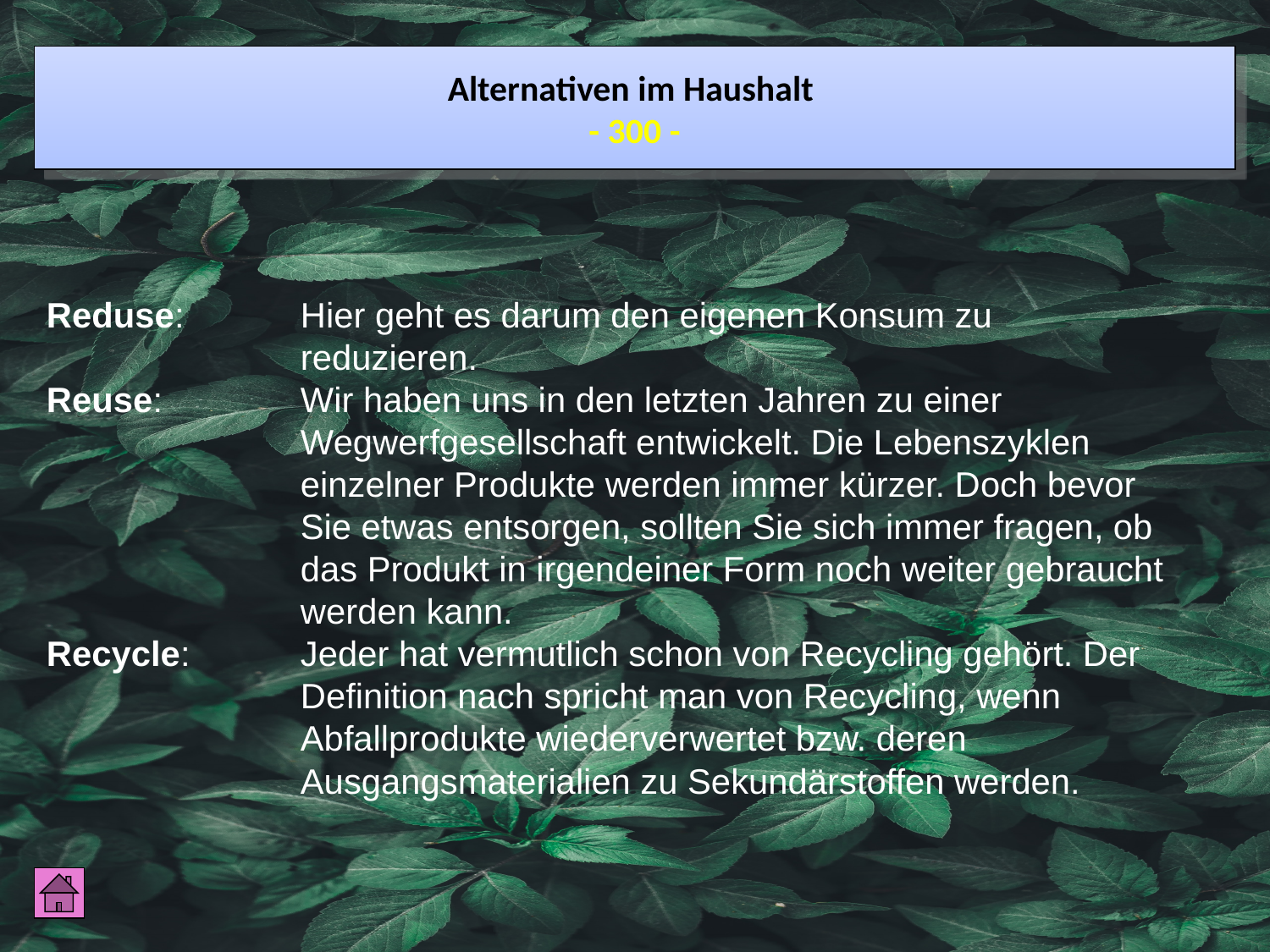

Alternativen im Haushalt
- 300 -
Reduse: 	Hier geht es darum den eigenen Konsum zu
		reduzieren.
Reuse: 		Wir haben uns in den letzten Jahren zu einer
		Wegwerfgesellschaft entwickelt. Die Lebenszyklen
		einzelner Produkte werden immer kürzer. Doch bevor
		Sie etwas entsorgen, sollten Sie sich immer fragen, ob
		das Produkt in irgendeiner Form noch weiter gebraucht
		werden kann.
Recycle: 	Jeder hat vermutlich schon von Recycling gehört. Der
		Definition nach spricht man von Recycling, wenn
		Abfallprodukte wiederverwertet bzw. deren
		Ausgangsmaterialien zu Sekundärstoffen werden.